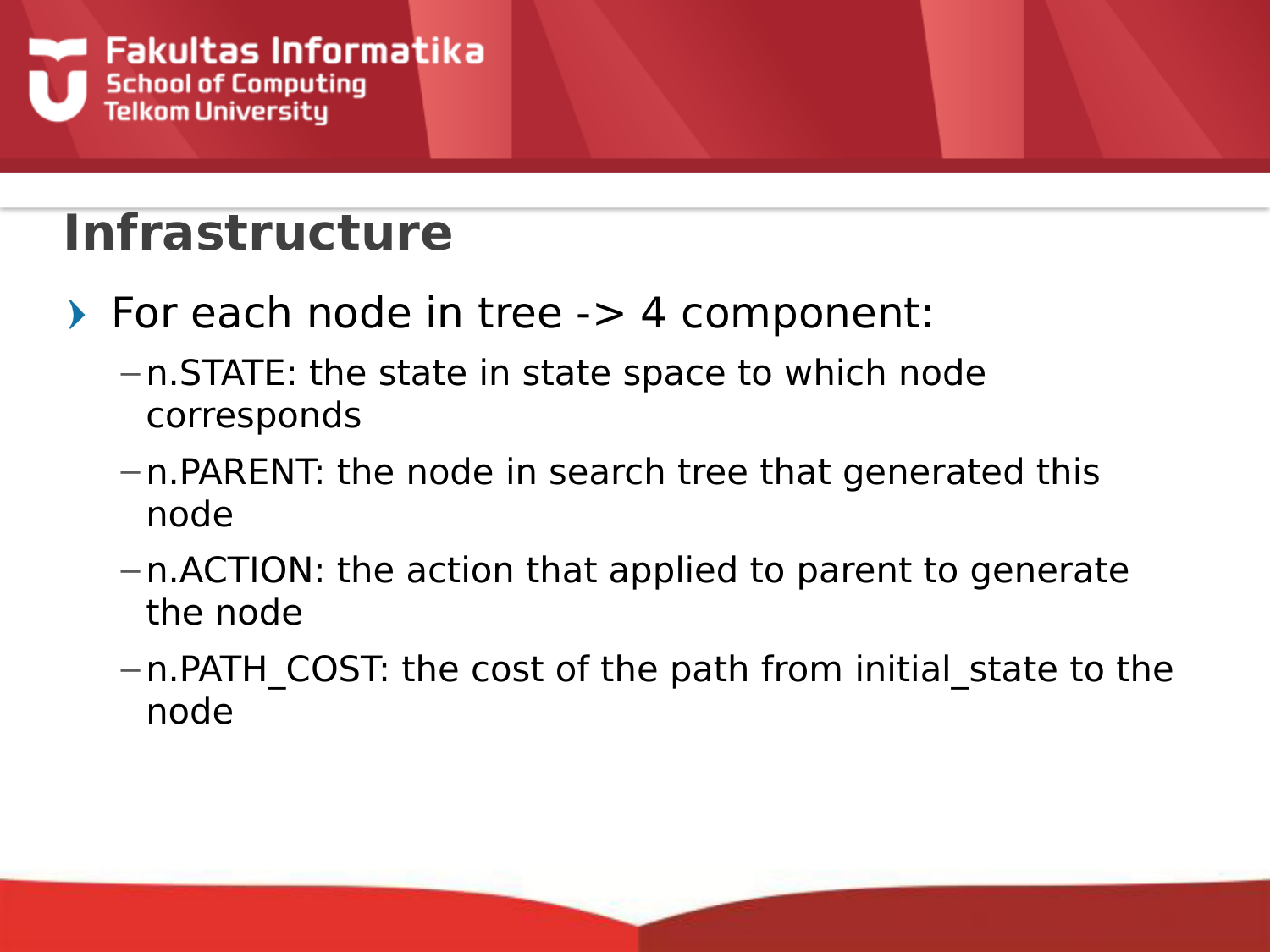

# Infrastructure
For each node in tree -> 4 component:
n.STATE: the state in state space to which node corresponds
n.PARENT: the node in search tree that generated this node
n.ACTION: the action that applied to parent to generate the node
n.PATH_COST: the cost of the path from initial_state to the node